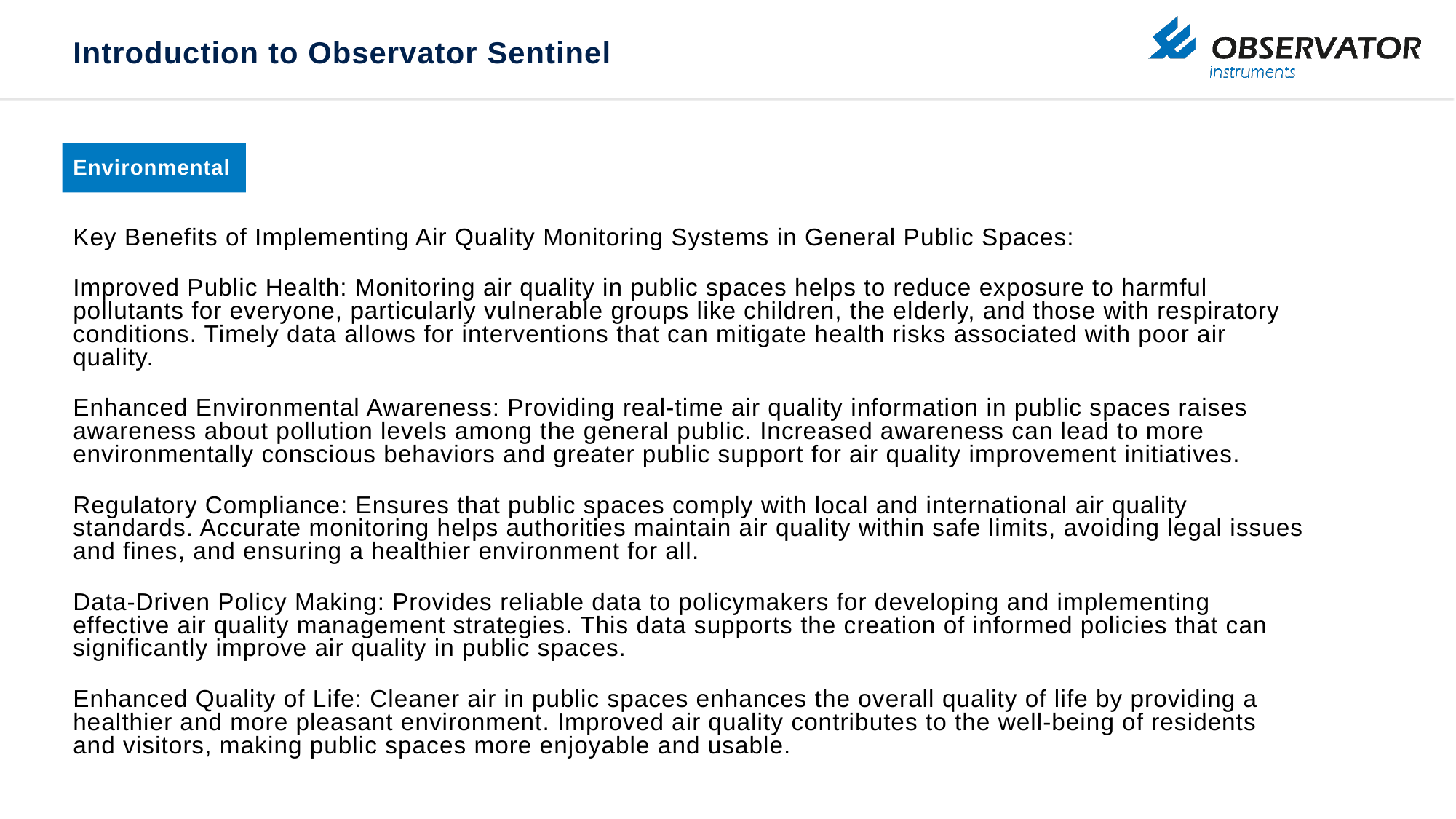

# Introduction to Observator Sentinel
Environmental
Key Benefits of Implementing Air Quality Monitoring Systems in General Public Spaces:
Improved Public Health: Monitoring air quality in public spaces helps to reduce exposure to harmful pollutants for everyone, particularly vulnerable groups like children, the elderly, and those with respiratory conditions. Timely data allows for interventions that can mitigate health risks associated with poor air quality.
Enhanced Environmental Awareness: Providing real-time air quality information in public spaces raises awareness about pollution levels among the general public. Increased awareness can lead to more environmentally conscious behaviors and greater public support for air quality improvement initiatives.
Regulatory Compliance: Ensures that public spaces comply with local and international air quality standards. Accurate monitoring helps authorities maintain air quality within safe limits, avoiding legal issues and fines, and ensuring a healthier environment for all.
Data-Driven Policy Making: Provides reliable data to policymakers for developing and implementing effective air quality management strategies. This data supports the creation of informed policies that can significantly improve air quality in public spaces.
Enhanced Quality of Life: Cleaner air in public spaces enhances the overall quality of life by providing a healthier and more pleasant environment. Improved air quality contributes to the well-being of residents and visitors, making public spaces more enjoyable and usable.